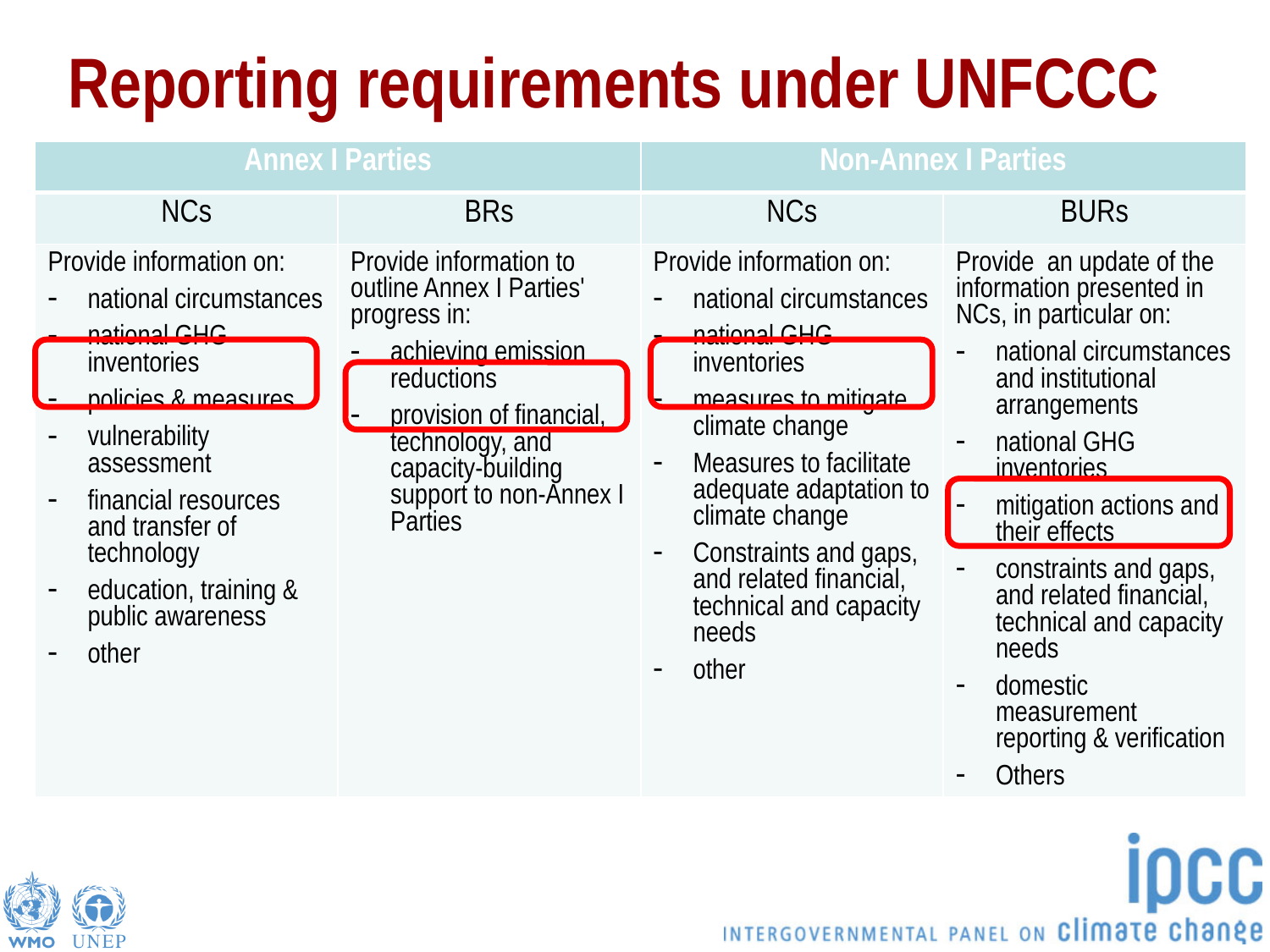

# Reporting requirements under UNFCCC
| Annex I Parties |  | Non-Annex I Parties |  |
| --- | --- | --- | --- |
| NCs | BRs | NCs | BURs |
| Provide information on: national circumstances national GHG inventories policies & measures vulnerability assessment financial resources and transfer of technology education, training & public awareness other | Provide information to outline Annex I Parties' progress in: achieving emission reductions provision of financial, technology, and capacity-building support to non-Annex I Parties | Provide information on: national circumstances national GHG inventories measures to mitigate climate change Measures to facilitate adequate adaptation to climate change Constraints and gaps, and related financial, technical and capacity needs other | Provide an update of the information presented in NCs, in particular on: national circumstances and institutional arrangements national GHG inventories mitigation actions and their effects constraints and gaps, and related financial, technical and capacity needs domestic measurement reporting & verification Others |